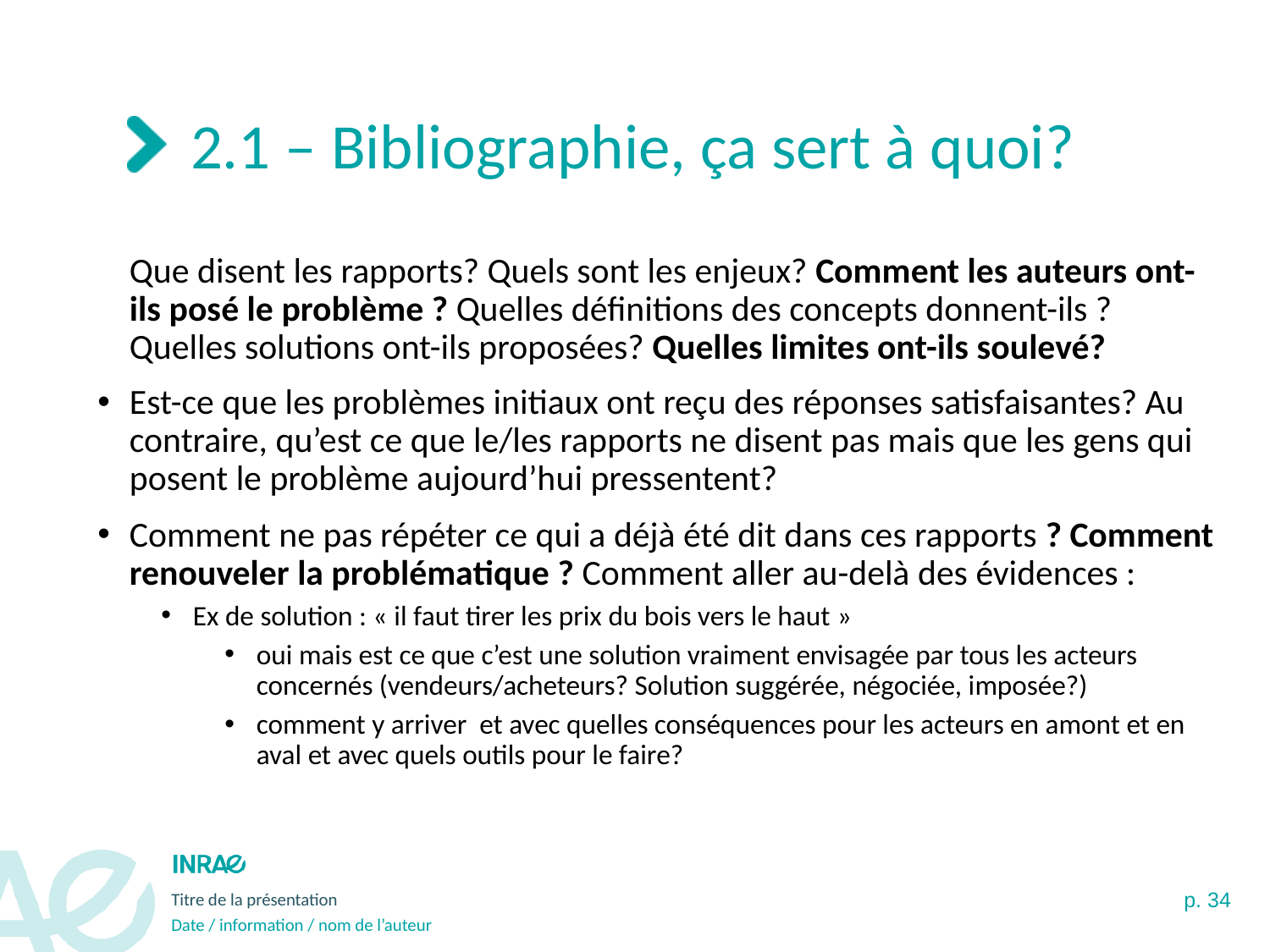

# 2.1 – Bibliographie, ça sert à quoi?
	Que disent les rapports? Quels sont les enjeux? Comment les auteurs ont-ils posé le problème ? Quelles définitions des concepts donnent-ils ? Quelles solutions ont-ils proposées? Quelles limites ont-ils soulevé?
Est-ce que les problèmes initiaux ont reçu des réponses satisfaisantes? Au contraire, qu’est ce que le/les rapports ne disent pas mais que les gens qui posent le problème aujourd’hui pressentent?
Comment ne pas répéter ce qui a déjà été dit dans ces rapports ? Comment renouveler la problématique ? Comment aller au-delà des évidences :
Ex de solution : « il faut tirer les prix du bois vers le haut »
oui mais est ce que c’est une solution vraiment envisagée par tous les acteurs concernés (vendeurs/acheteurs? Solution suggérée, négociée, imposée?)
comment y arriver  et avec quelles conséquences pour les acteurs en amont et en aval et avec quels outils pour le faire?